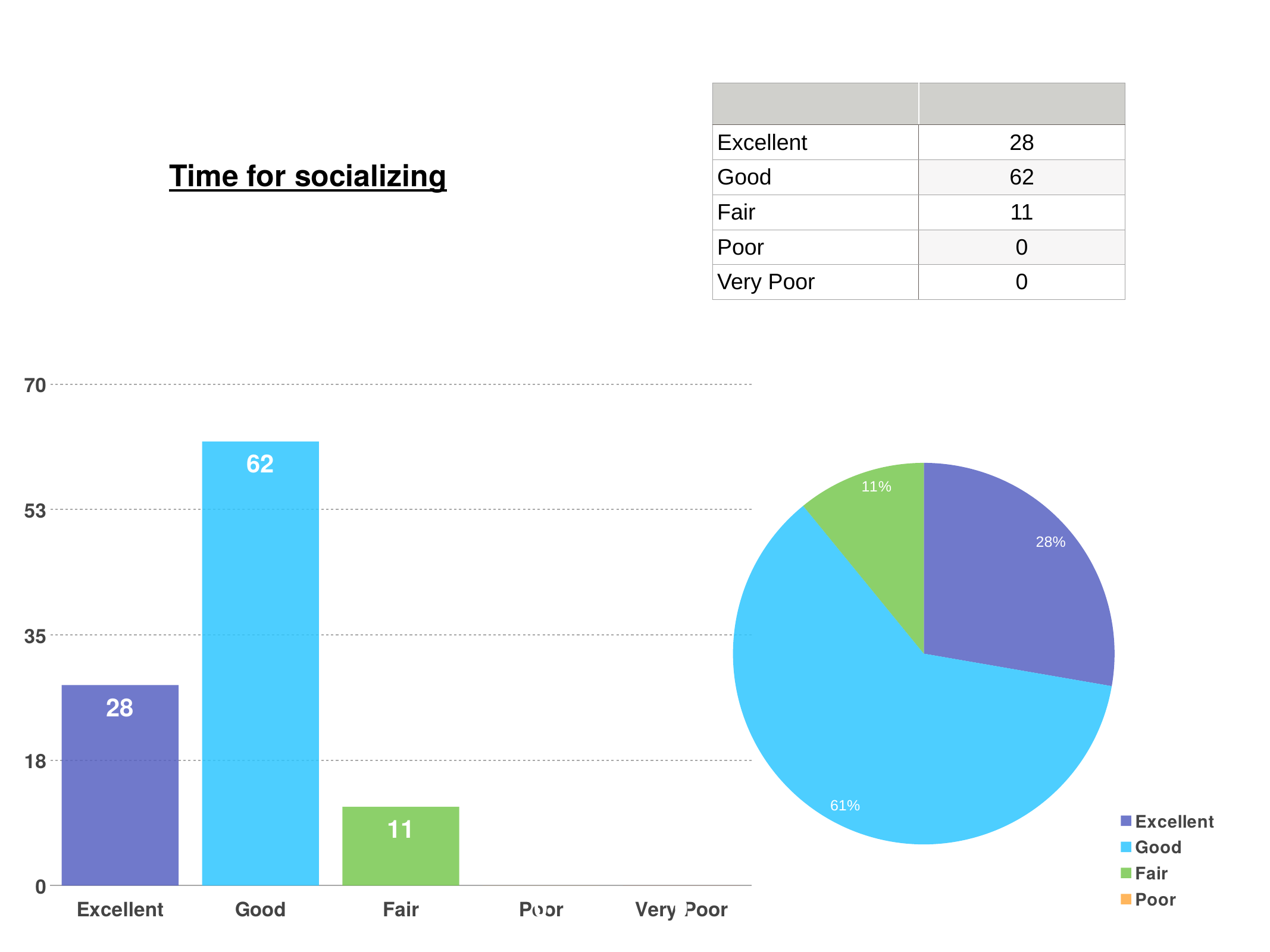

|  |  |
| --- | --- |
| Excellent | 28 |
| Good | 62 |
| Fair | 11 |
| Poor | 0 |
| Very Poor | 0 |
Time for socializing

### Chart

| Category |  |
|---|---|
| Excellent | 28.0 |
| Good | 62.0 |
| Fair | 11.0 |
| Poor | 0.0 |
| Very Poor | 0.0 |

### Chart

| Category | Label 4 |
|---|---|
| Excellent | 28.0 |
| Good | 62.0 |
| Fair | 11.0 |
| Poor | 0.0 |
| Very Poor | 0.0 |